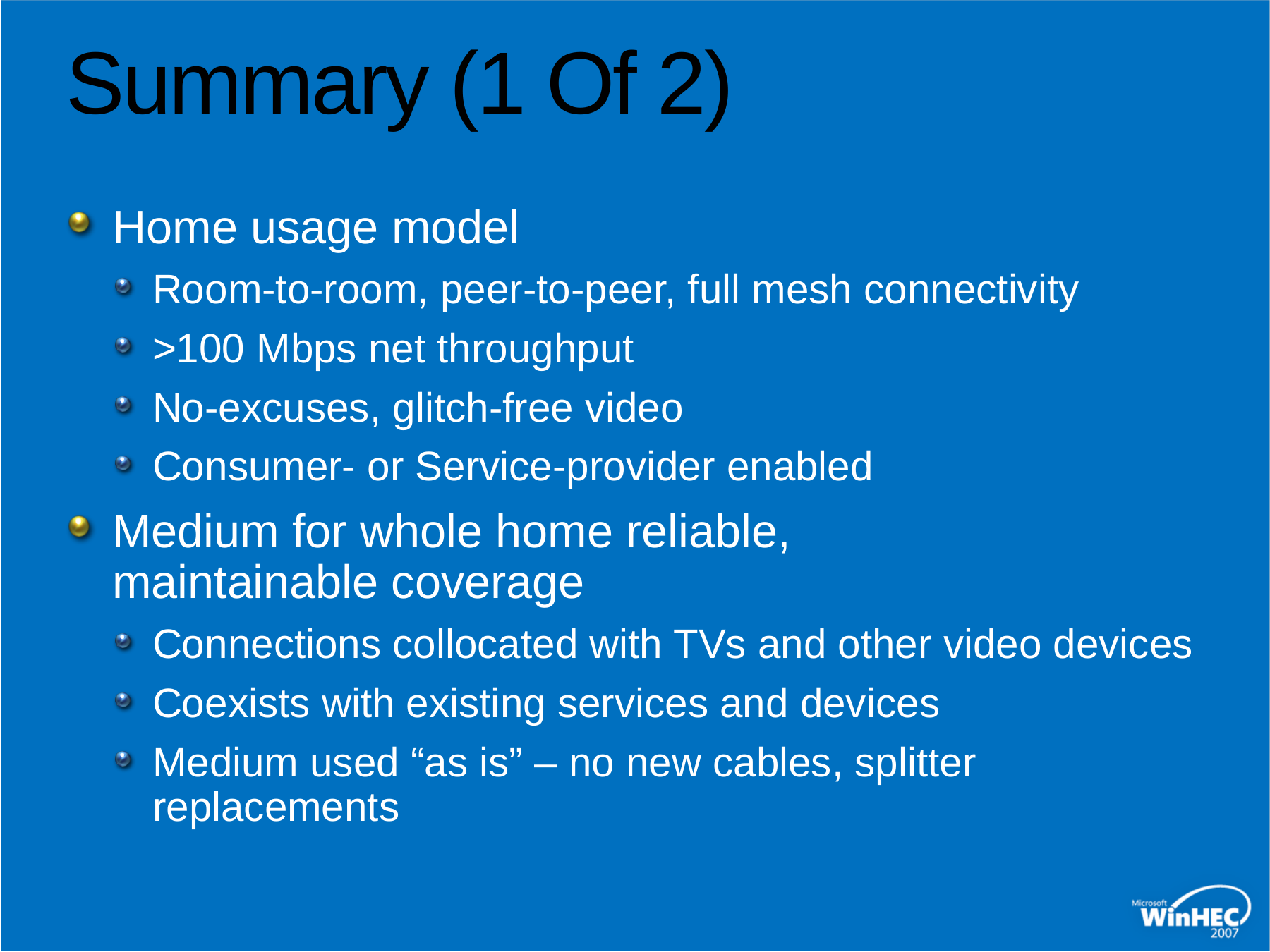

# Summary (1 Of 2)
Home usage model
Room-to-room, peer-to-peer, full mesh connectivity
>100 Mbps net throughput
No-excuses, glitch-free video
Consumer- or Service-provider enabled
Medium for whole home reliable,
maintainable coverage
Connections collocated with TVs and other video devices
Coexists with existing services and devices
Medium used “as is” – no new cables, splitter replacements